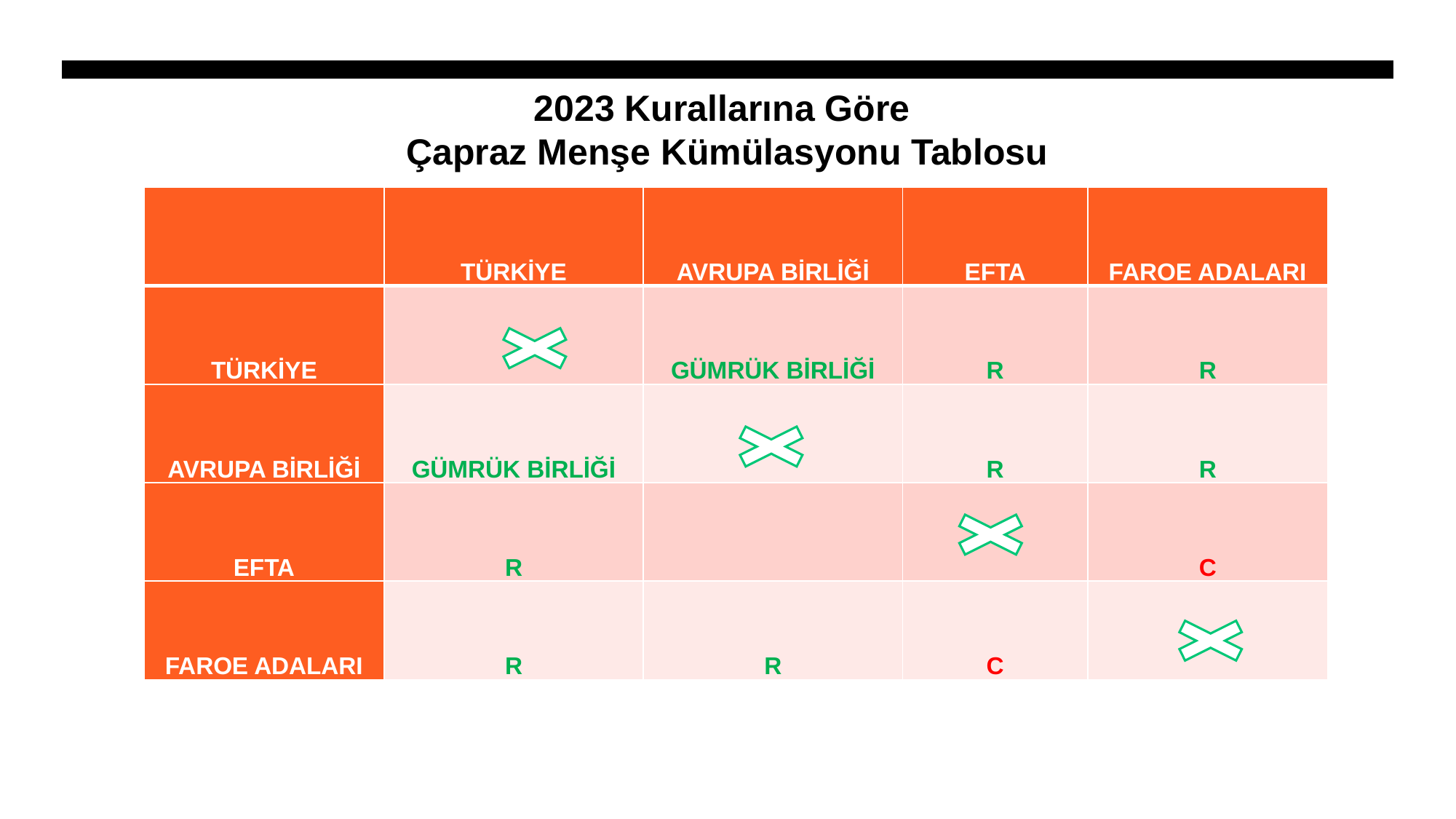

# 2023 Kurallarına Göre Çapraz Menşe Kümülasyonu Tablosu
|  | TÜRKİYE | AVRUPA BİRLİĞİ | EFTA | FAROE ADALARI |
| --- | --- | --- | --- | --- |
| TÜRKİYE |  | GÜMRÜK BİRLİĞİ | R | R |
| AVRUPA BİRLİĞİ | GÜMRÜK BİRLİĞİ |  | R | R |
| EFTA | R |  |  | C |
| FAROE ADALARI | R | R | C |  |